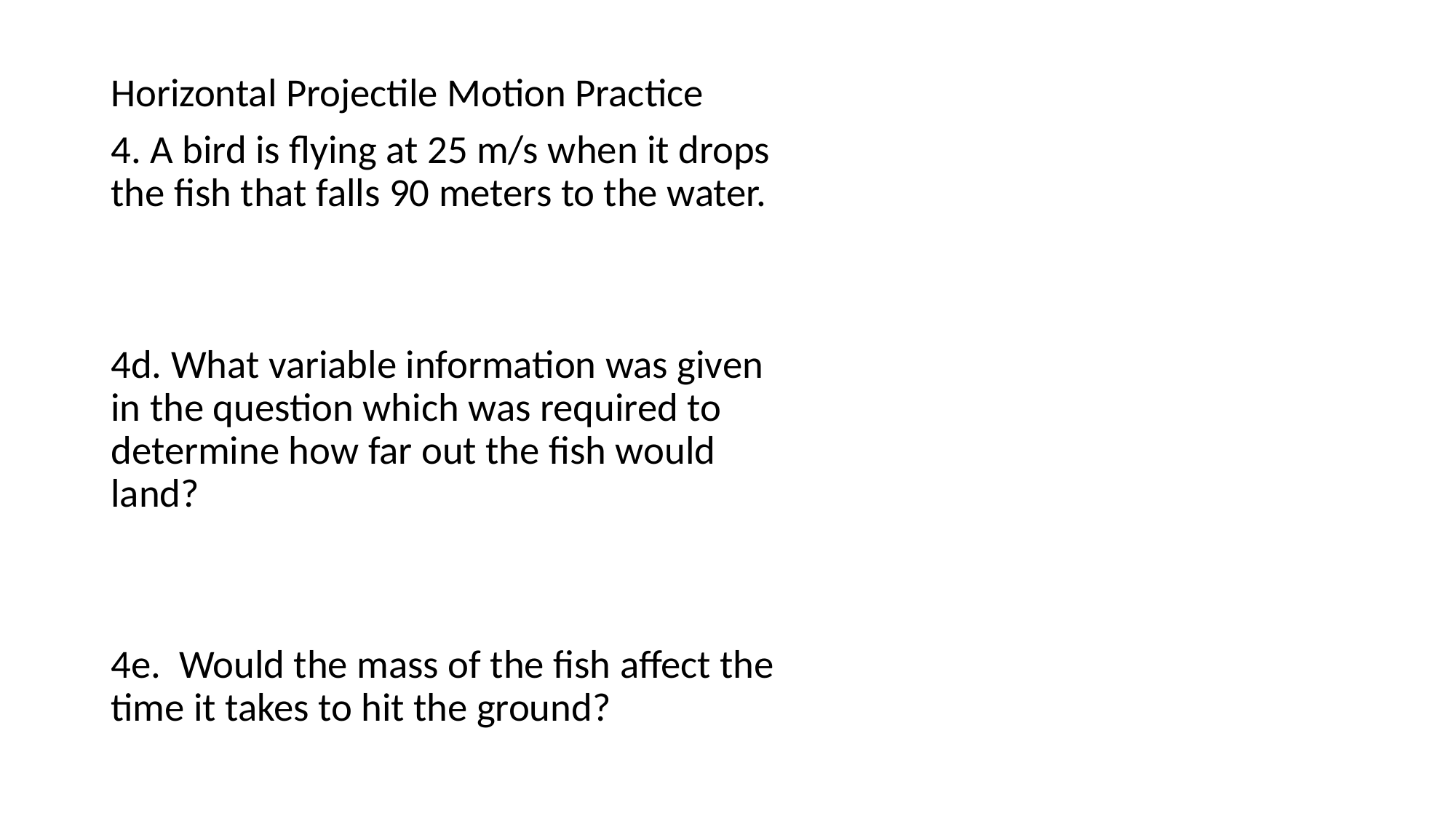

Horizontal Projectile Motion Practice
4. A bird is flying at 25 m/s when it drops the fish that falls 90 meters to the water.

4d. What variable information was given in the question which was required to determine how far out the fish would land?

4e.  Would the mass of the fish affect the time it takes to hit the ground?